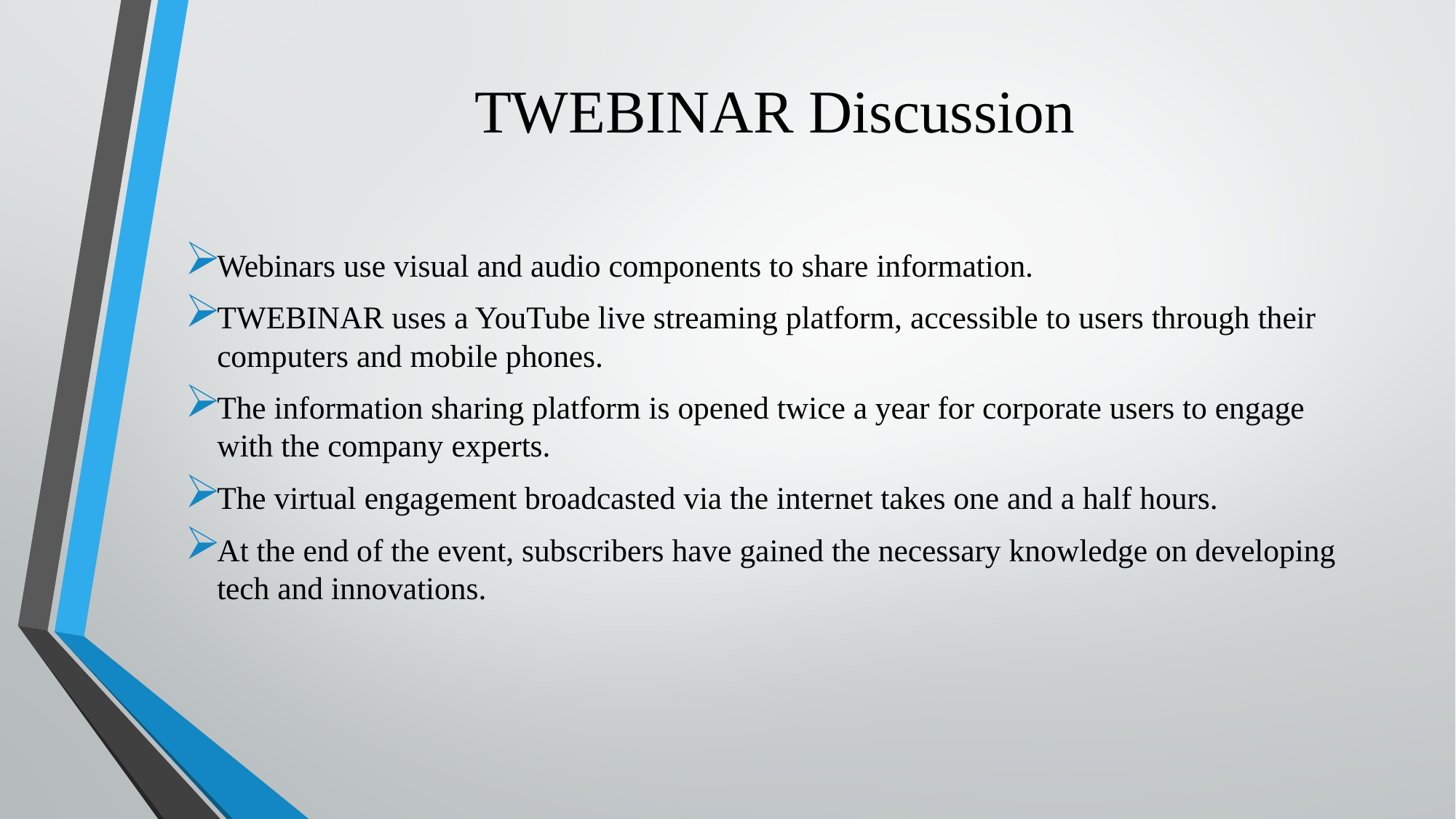

# TWEBINAR Discussion
Webinars use visual and audio components to share information.
TWEBINAR uses a YouTube live streaming platform, accessible to users through their computers and mobile phones.
The information sharing platform is opened twice a year for corporate users to engage with the company experts.
The virtual engagement broadcasted via the internet takes one and a half hours.
At the end of the event, subscribers have gained the necessary knowledge on developing tech and innovations.